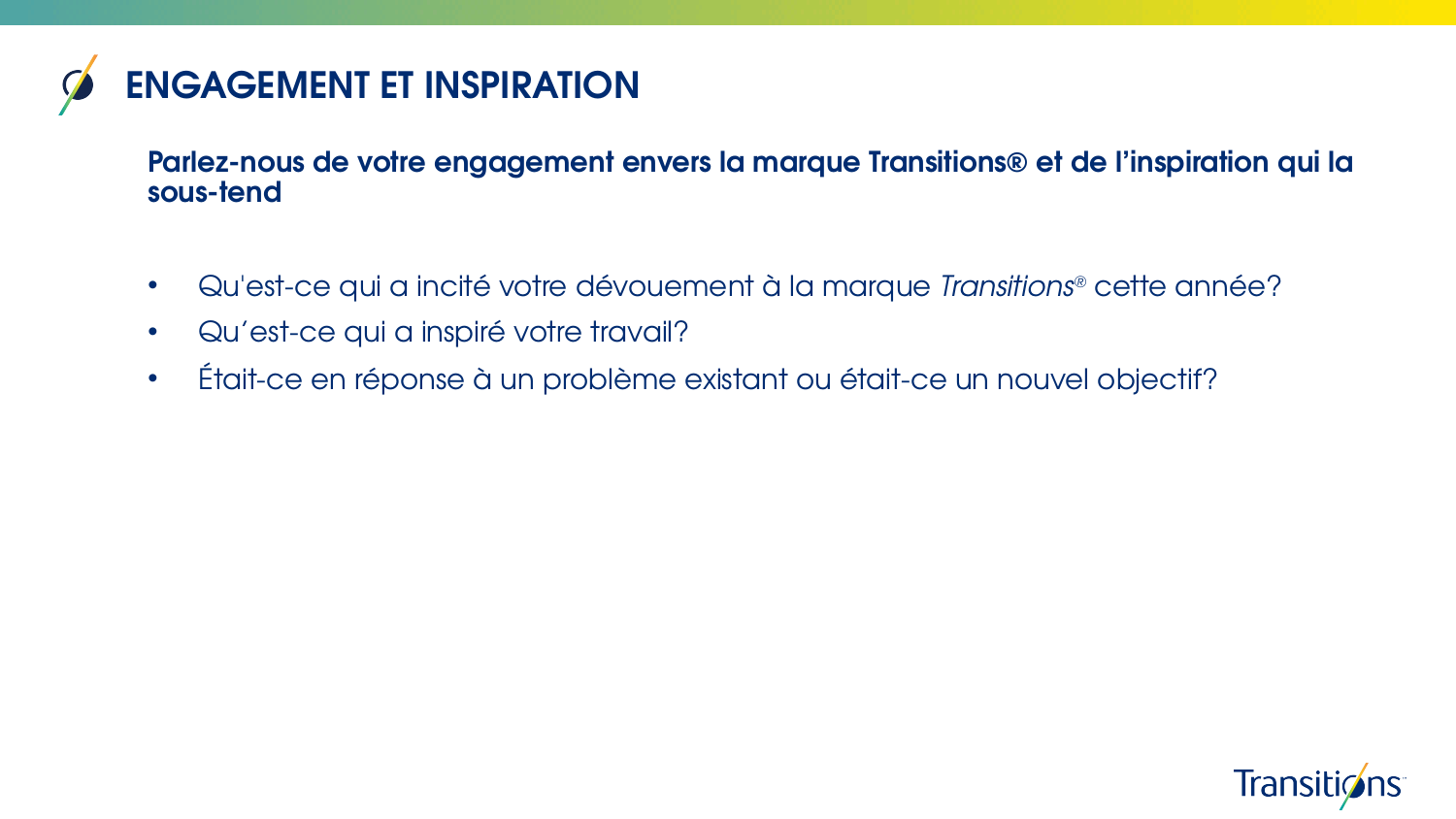

ENGAGEMENT ET INSPIRATION
Parlez-nous de votre engagement envers la marque Transitions® et de l’inspiration qui la sous-tend

Qu'est-ce qui a incité votre dévouement à la marque Transitions® cette année?
Qu’est-ce qui a inspiré votre travail?
Était-ce en réponse à un problème existant ou était-ce un nouvel objectif?